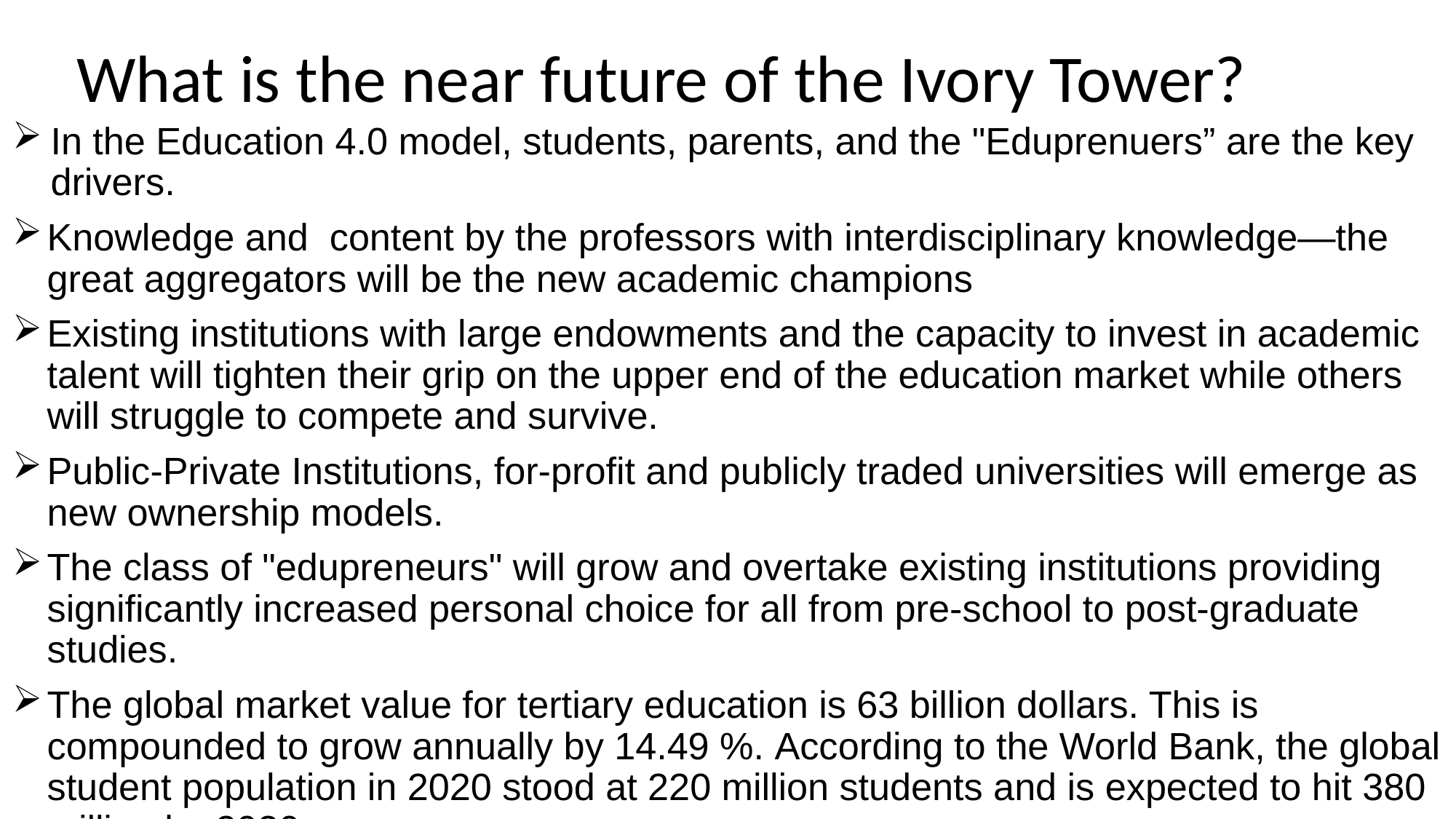

# What is the near future of the Ivory Tower?
In the Education 4.0 model, students, parents, and the "Eduprenuers” are the key drivers.
Knowledge and  content by the professors with interdisciplinary knowledge—the great aggregators will be the new academic champions
Existing institutions with large endowments and the capacity to invest in academic  talent will tighten their grip on the upper end of the education market while others will struggle to compete and survive.
Public-Private Institutions, for-profit and publicly traded universities will emerge as new ownership models.
The class of "edupreneurs" will grow and overtake existing institutions providing significantly increased personal choice for all from pre-school to post-graduate studies.
The global market value for tertiary education is 63 billion dollars. This is compounded to grow annually by 14.49 %. According to the World Bank, the global student population in 2020 stood at 220 million students and is expected to hit 380 million by 2030.